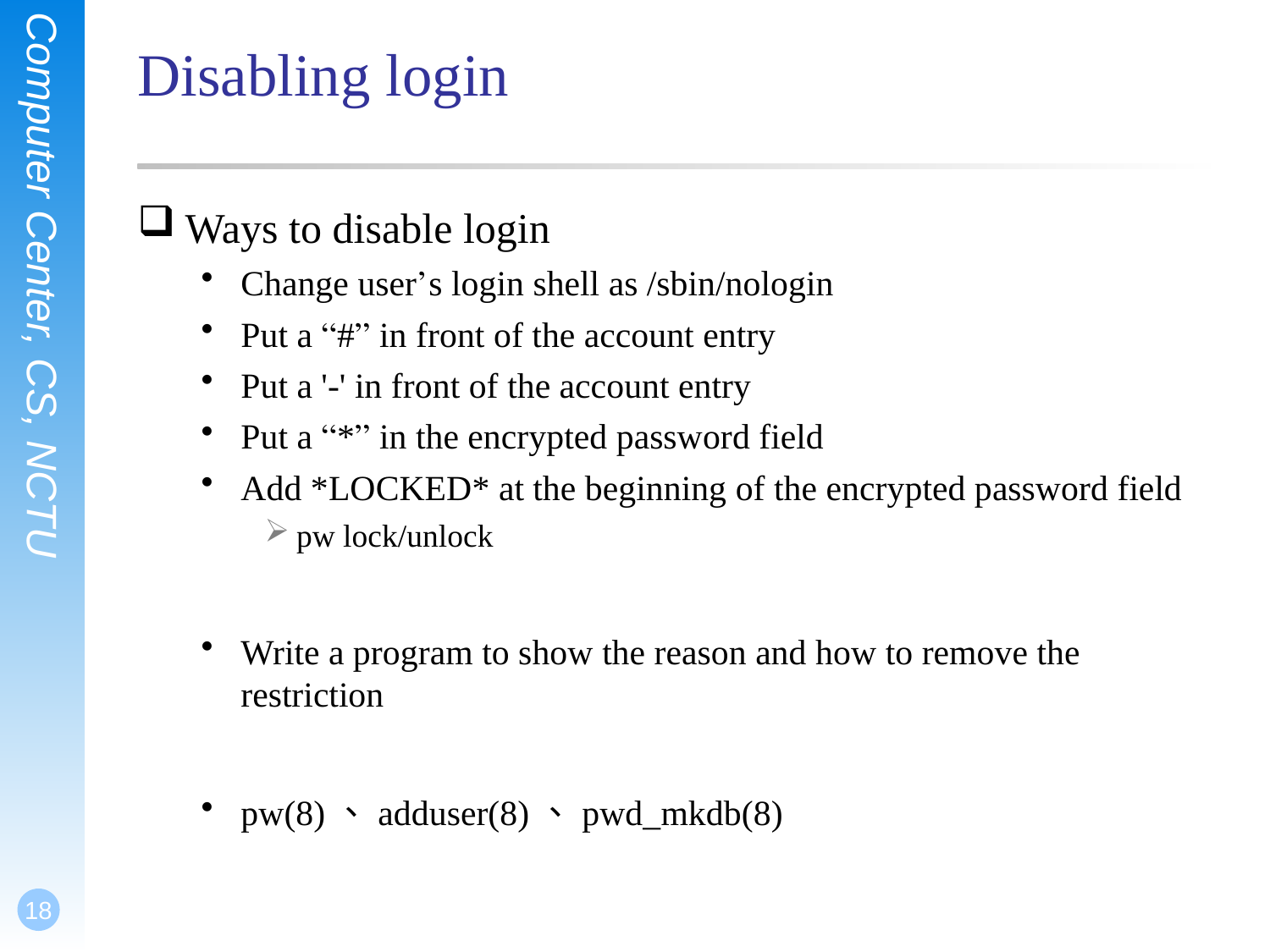

# Disabling login
Ways to disable login
Change user’s login shell as /sbin/nologin
Put a “#” in front of the account entry
Put a '-' in front of the account entry
Put a “*” in the encrypted password field
Add *LOCKED* at the beginning of the encrypted password field
pw lock/unlock

Write a program to show the reason and how to remove the restriction

pw(8)、adduser(8)、pwd_mkdb(8)